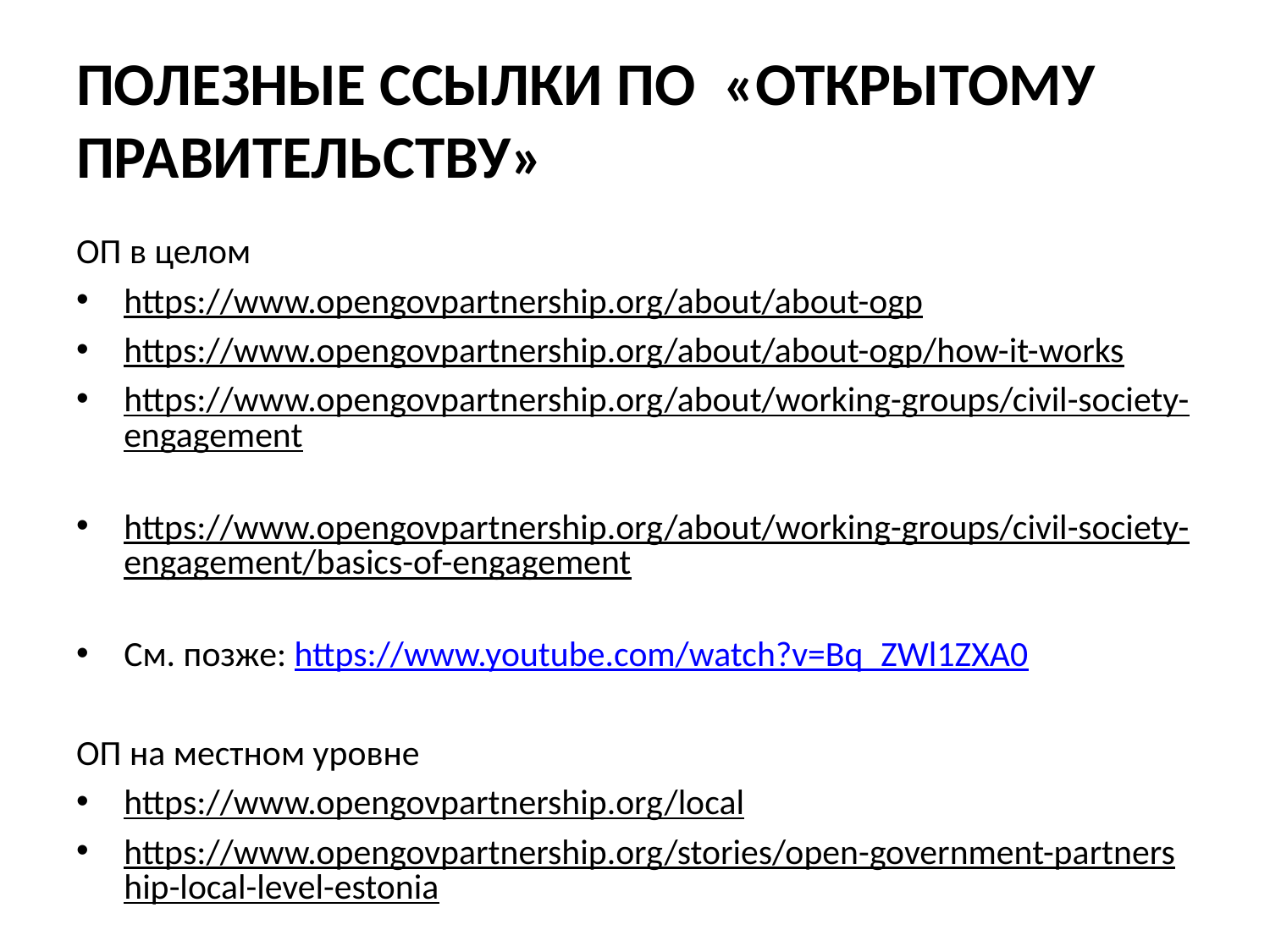

# ПОЛЕЗНЫЕ ССЫЛКИ ПО  «ОТКРЫТОМУ ПРАВИТЕЛЬСТВУ»
ОП в целом
https://www.opengovpartnership.org/about/about-ogp
https://www.opengovpartnership.org/about/about-ogp/how-it-works
https://www.opengovpartnership.org/about/working-groups/civil-society-engagement
https://www.opengovpartnership.org/about/working-groups/civil-society-engagement/basics-of-engagement
См. позже: https://www.youtube.com/watch?v=Bq_ZWl1ZXA0

ОП на местном уровне
https://www.opengovpartnership.org/local
https://www.opengovpartnership.org/stories/open-government-partnership-local-level-estonia